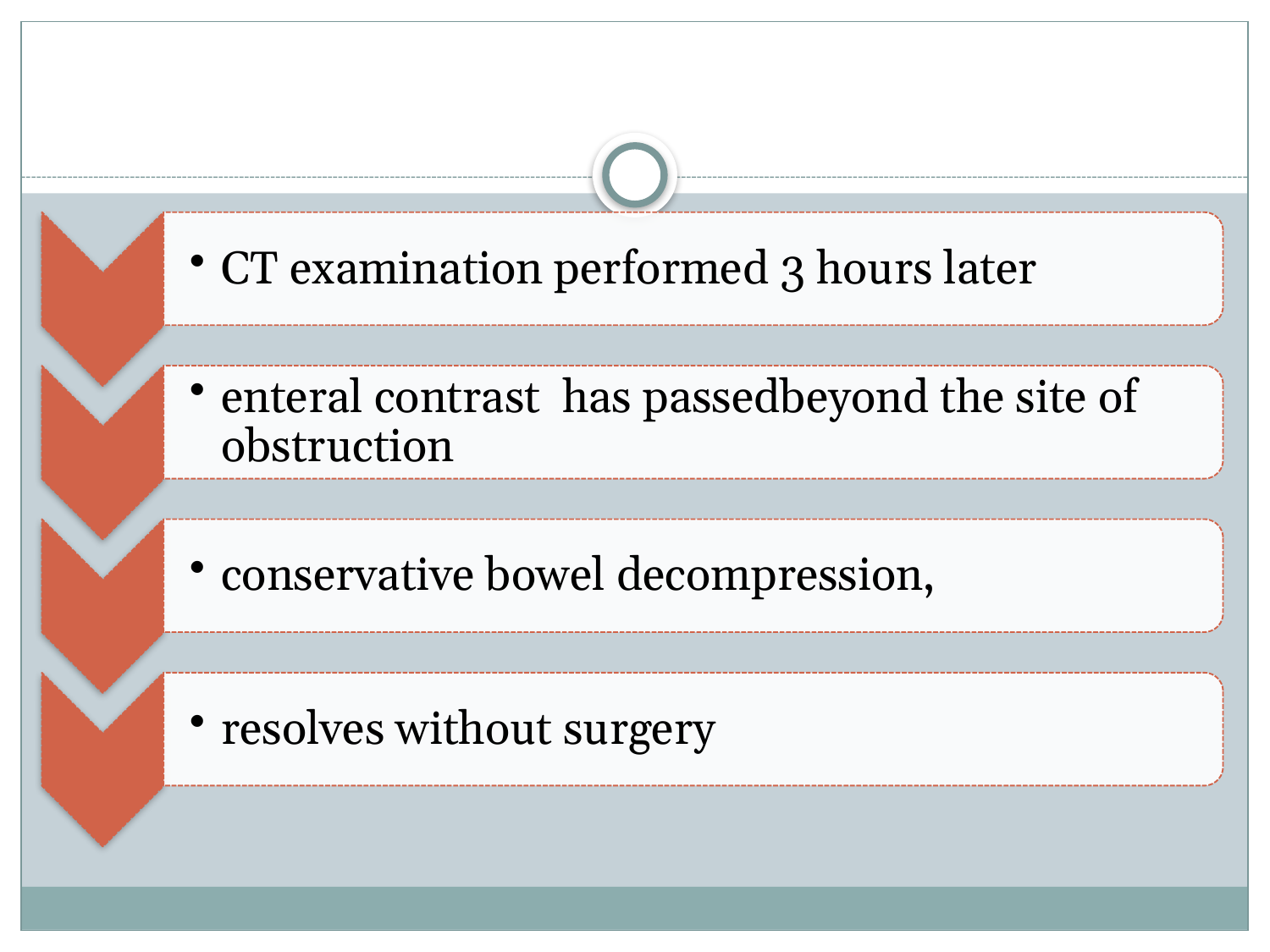

#

CT examination performed 3 hours later

enteral contrast  has passedbeyond the site of obstruction

conservative bowel decompression,

resolves without surgery